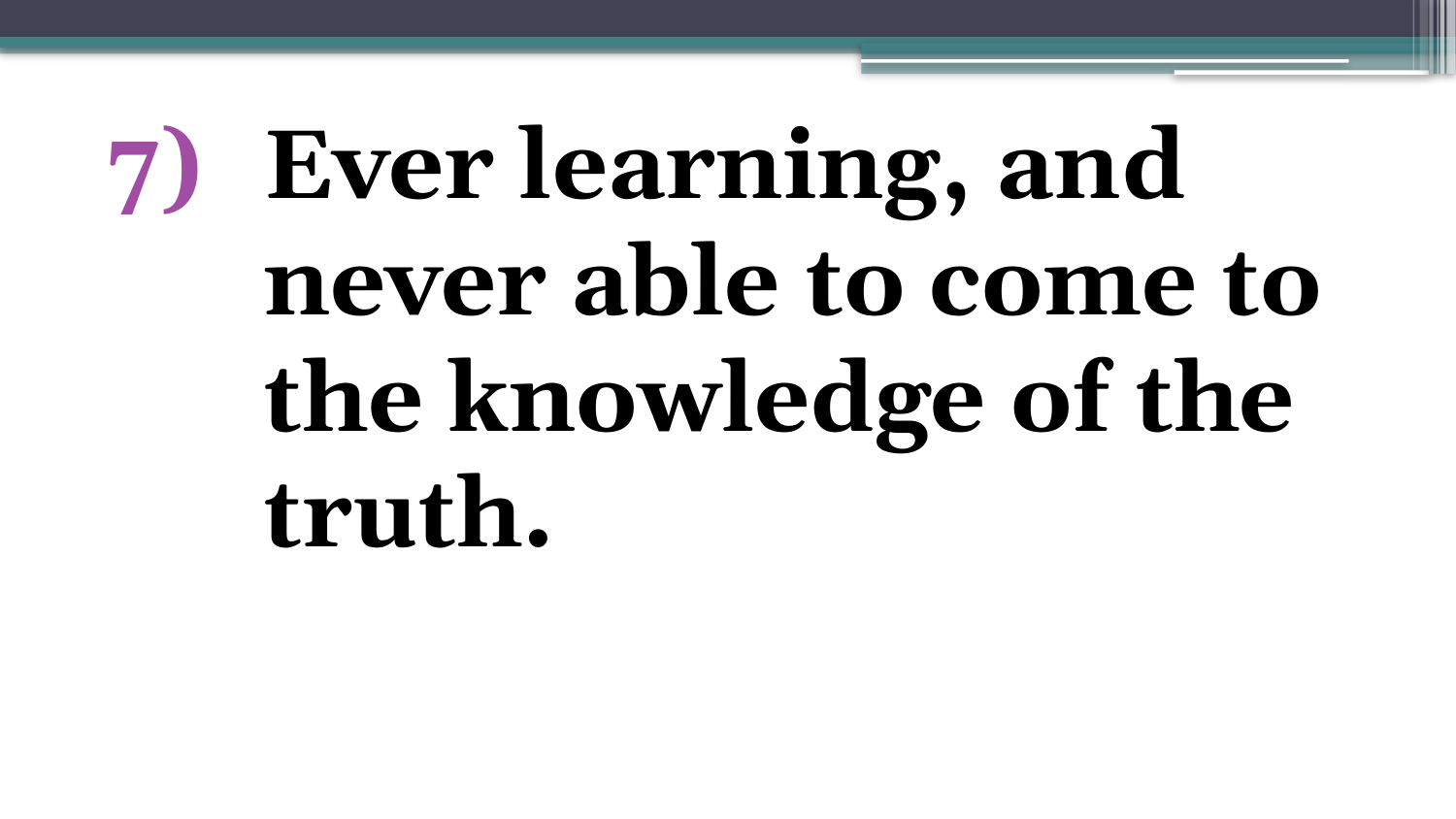

Ever learning, and never able to come to the knowledge of the truth.